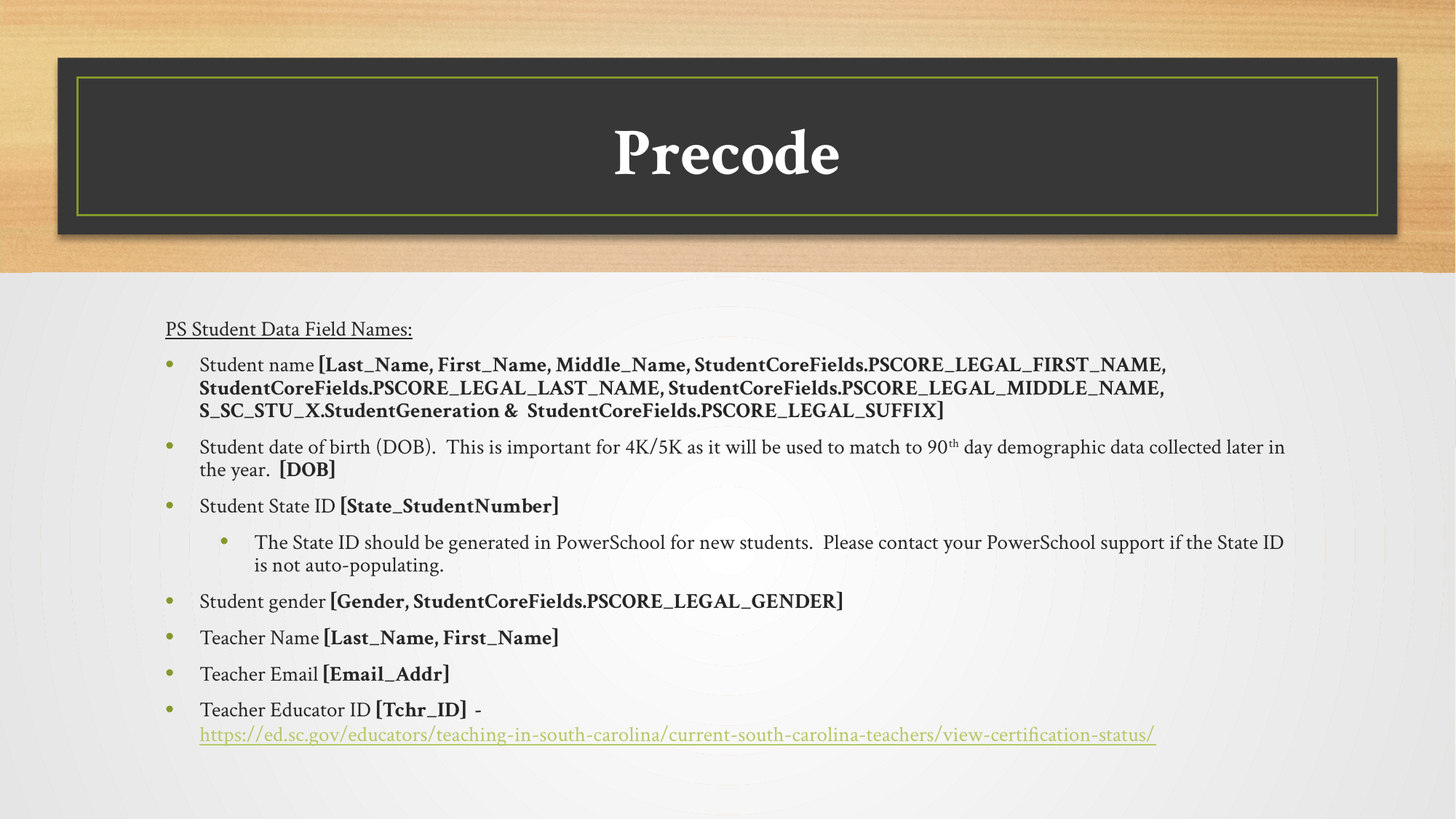

# Precode

PS Student Data Field Names:
Student name [Last_Name, First_Name, Middle_Name, StudentCoreFields.PSCORE_LEGAL_FIRST_NAME, StudentCoreFields.PSCORE_LEGAL_LAST_NAME, StudentCoreFields.PSCORE_LEGAL_MIDDLE_NAME, S_SC_STU_X.StudentGeneration &  StudentCoreFields.PSCORE_LEGAL_SUFFIX]
Student date of birth (DOB).  This is important for 4K/5K as it will be used to match to 90th day demographic data collected later in the year.  [DOB]
Student State ID [State_StudentNumber]
The State ID should be generated in PowerSchool for new students.  Please contact your PowerSchool support if the State ID is not auto-populating.
Student gender [Gender, StudentCoreFields.PSCORE_LEGAL_GENDER]
Teacher Name [Last_Name, First_Name]
Teacher Email [Email_Addr]
Teacher Educator ID [Tchr_ID]  -  https://ed.sc.gov/educators/teaching-in-south-carolina/current-south-carolina-teachers/view-certification-status/